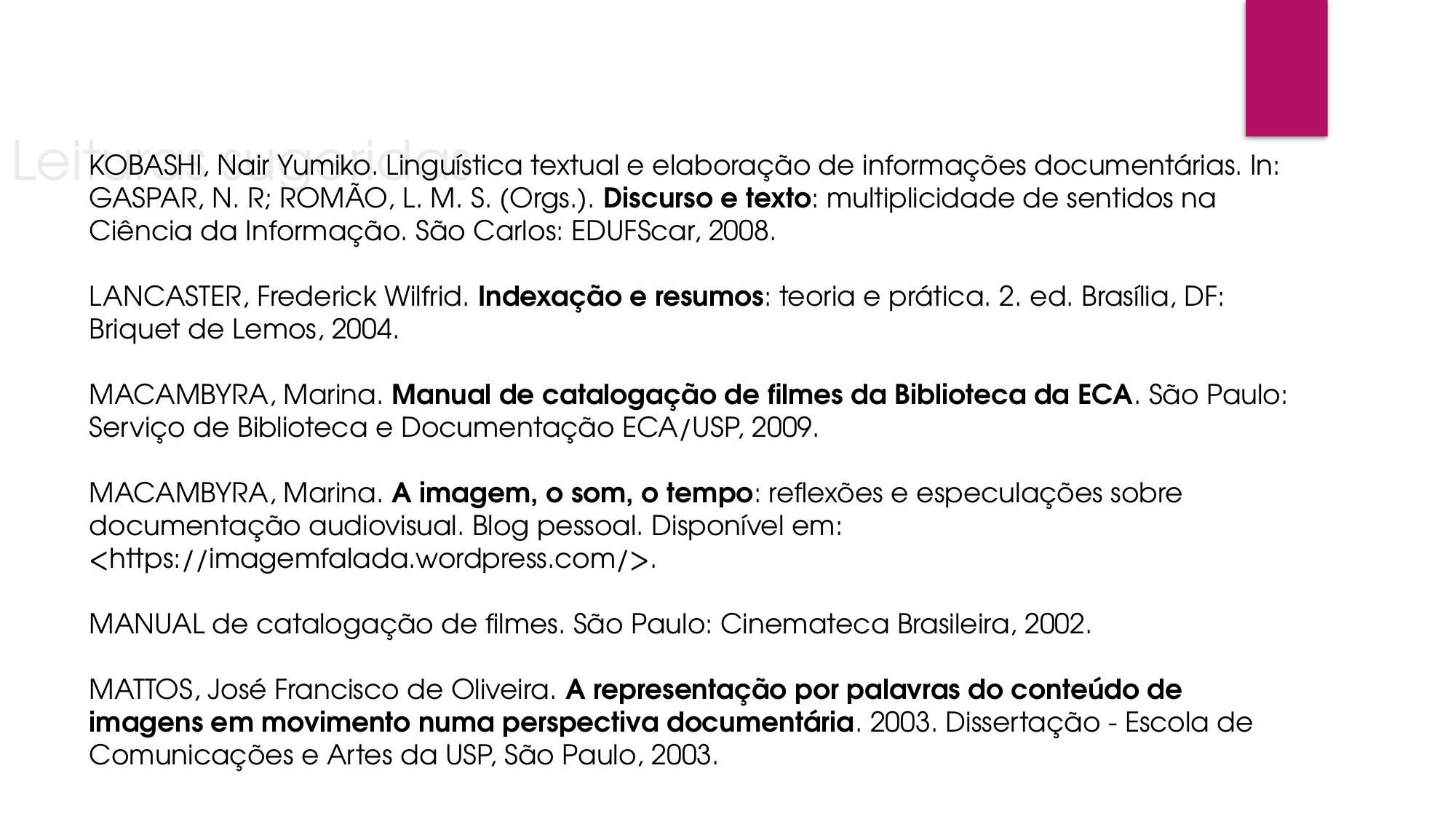

Leituras sugeridas
KOBASHI, Nair Yumiko. Linguística textual e elaboração de informações documentárias. In: GASPAR, N. R; ROMÃO, L. M. S. (Orgs.). Discurso e texto: multiplicidade de sentidos na Ciência da Informação. São Carlos: EDUFScar, 2008.

LANCASTER, Frederick Wilfrid. Indexação e resumos: teoria e prática. 2. ed. Brasília, DF: Briquet de Lemos, 2004.

MACAMBYRA, Marina. Manual de catalogação de filmes da Biblioteca da ECA. São Paulo: Serviço de Biblioteca e Documentação ECA/USP, 2009.

MACAMBYRA, Marina. A imagem, o som, o tempo: reflexões e especulações sobre documentação audiovisual. Blog pessoal. Disponível em: <https://imagemfalada.wordpress.com/>.

MANUAL de catalogação de filmes. São Paulo: Cinemateca Brasileira, 2002.

MATTOS, José Francisco de Oliveira. A representação por palavras do conteúdo de imagens em movimento numa perspectiva documentária. 2003. Dissertação - Escola de Comunicações e Artes da USP, São Paulo, 2003.